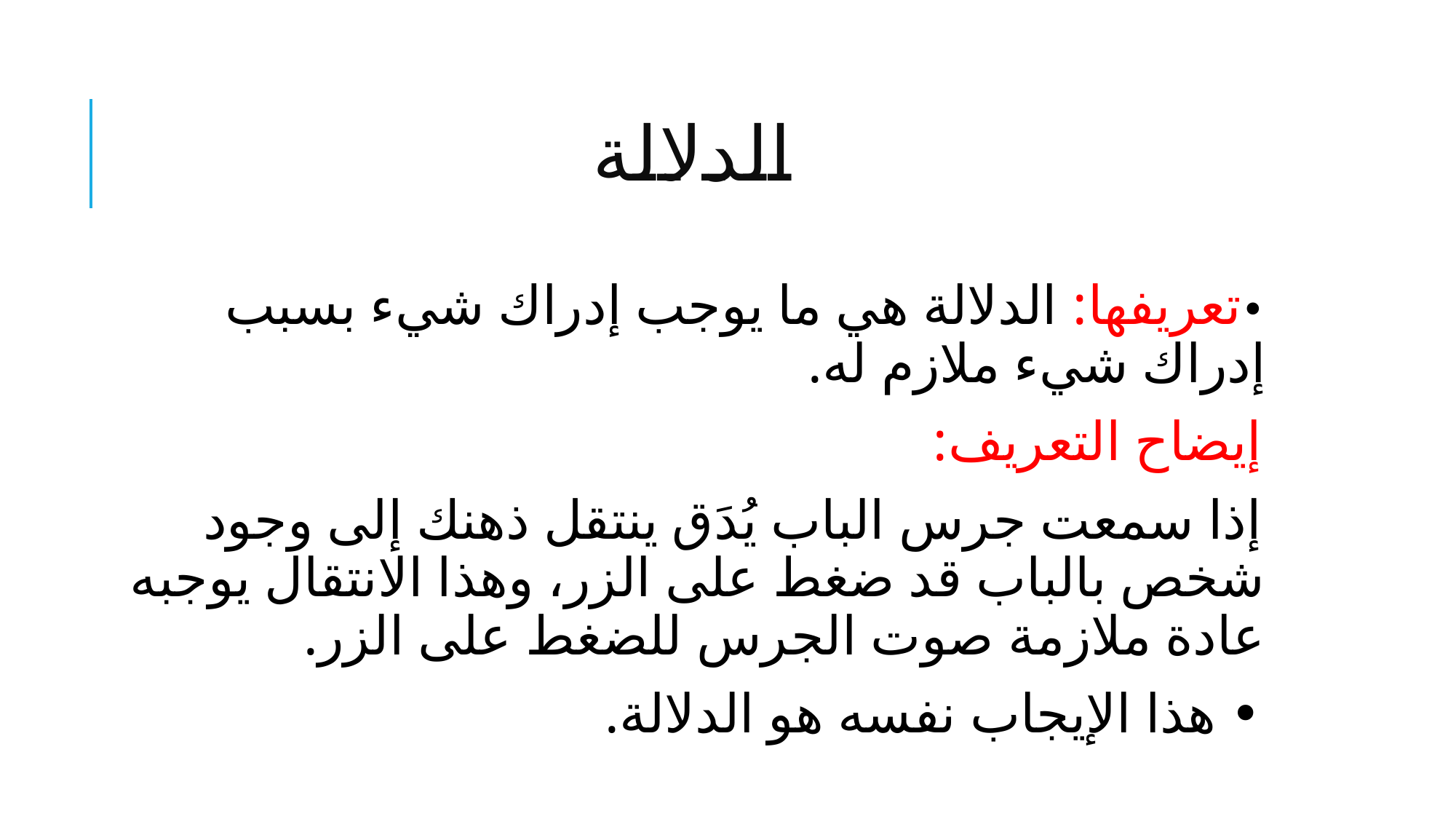

# الدلالة
•تعريفها: الدلالة هي ما يوجب إدراك شيء بسبب إدراك شيء ملازم له.
إيضاح التعريف:
إذا سمعت جرس الباب يُدَق ينتقل ذهنك إلى وجود شخص بالباب قد ضغط على الزر، وهذا الانتقال يوجبه عادة ملازمة صوت الجرس للضغط على الزر.
• هذا الإيجاب نفسه هو الدلالة.